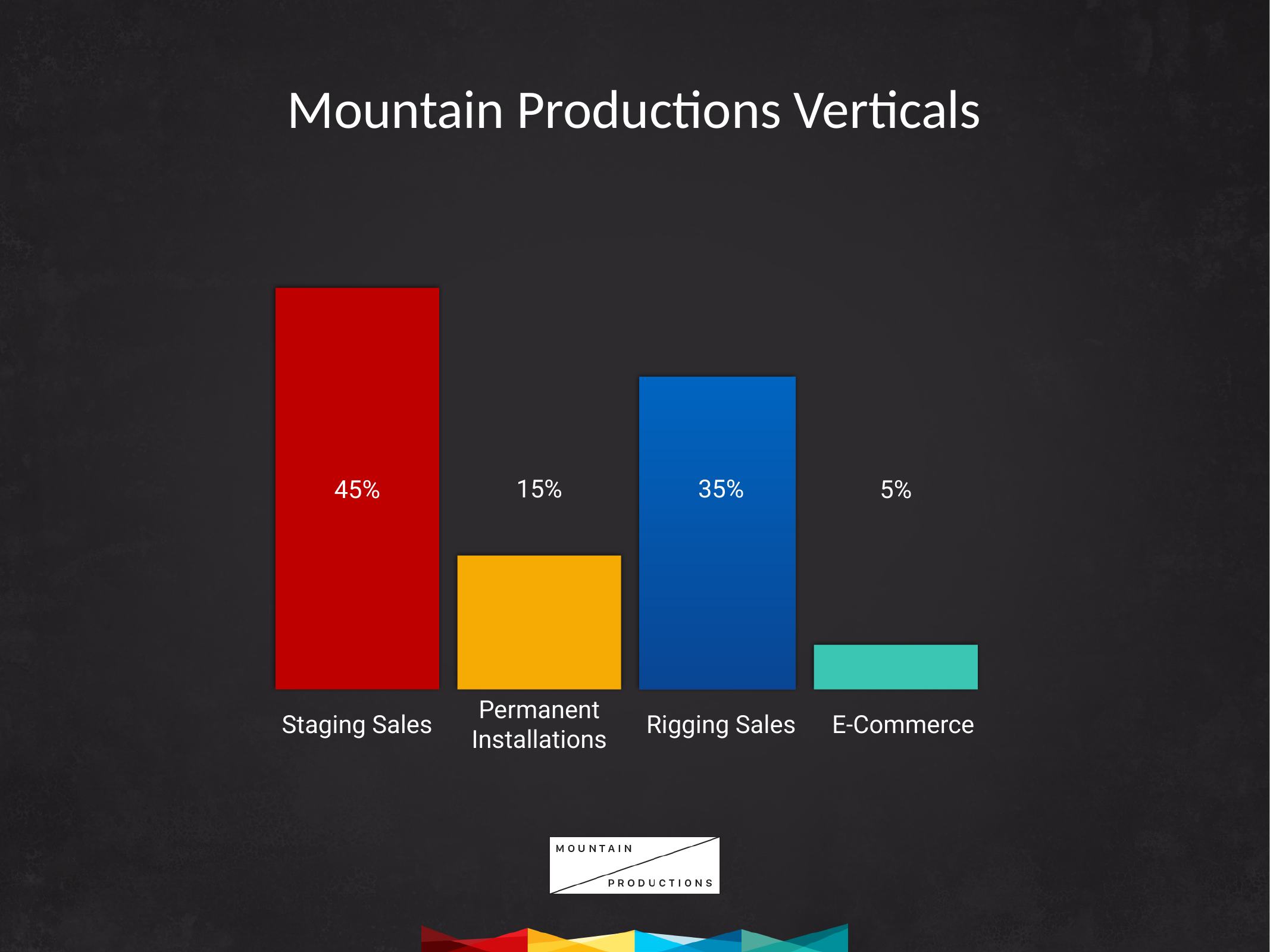

Mountain Productions Verticals

35%
15%
45%
5%

Permanent Installations
Staging Sales
Rigging Sales
E-Commerce